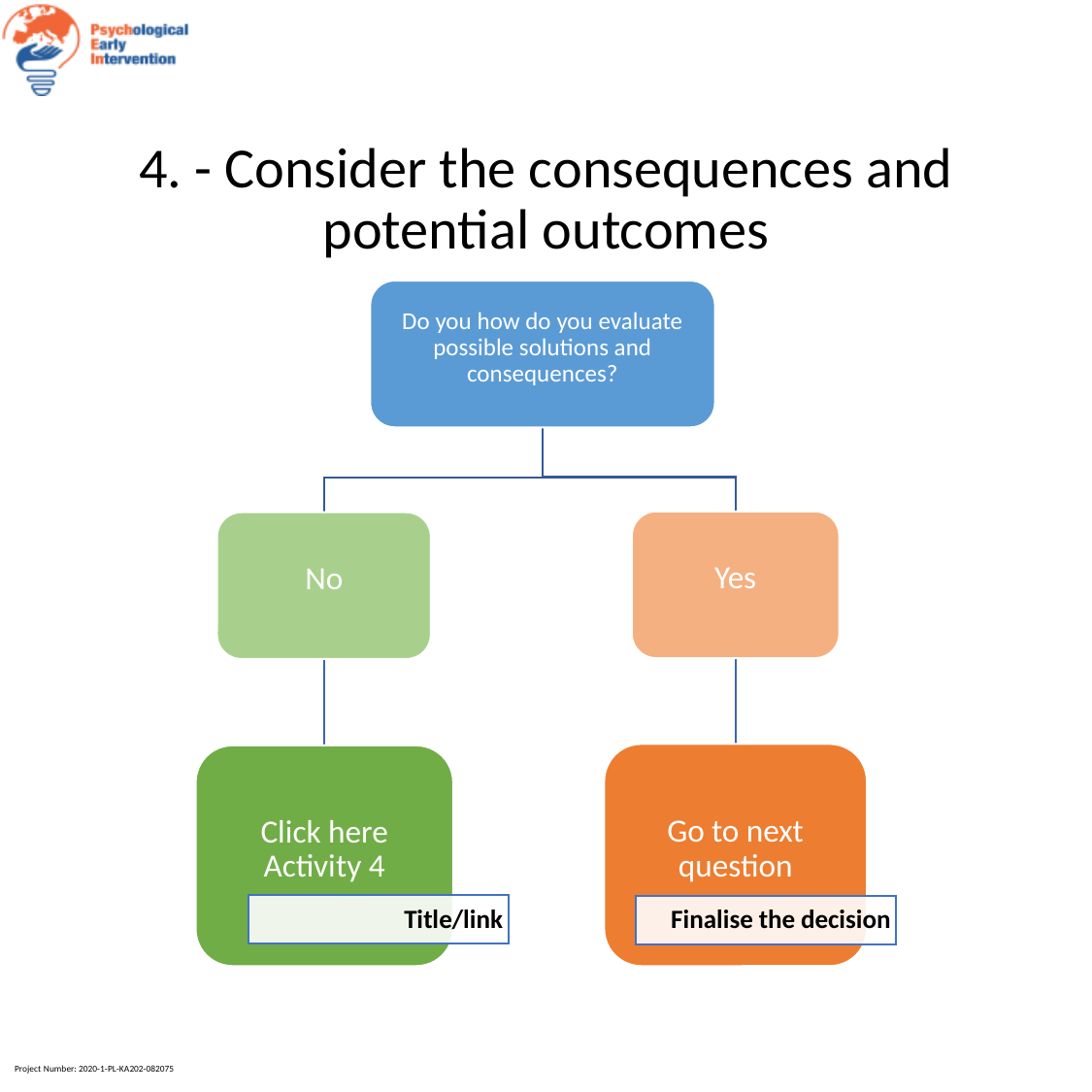

# 4. - Consider the consequences and potential outcomes

Do you how do you evaluate possible solutions and consequences?

Yes
No

Go to next question
Click here
Activity 4

Title/link

Finalise the decision